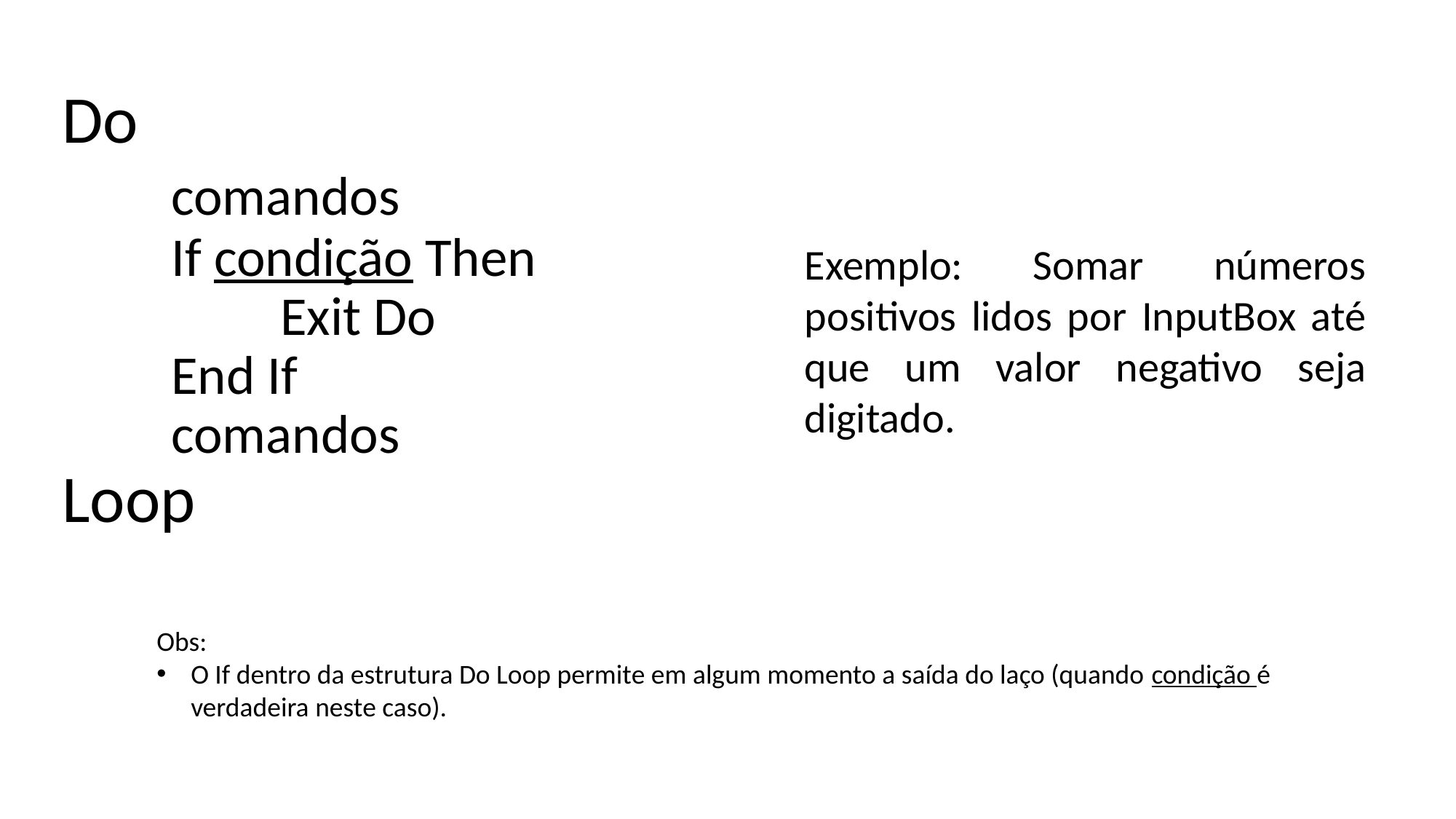

# Do comandos If condição Then Exit Do End If comandos Loop
Exemplo: Somar números positivos lidos por InputBox até que um valor negativo seja digitado.
Obs:
O If dentro da estrutura Do Loop permite em algum momento a saída do laço (quando condição é verdadeira neste caso).